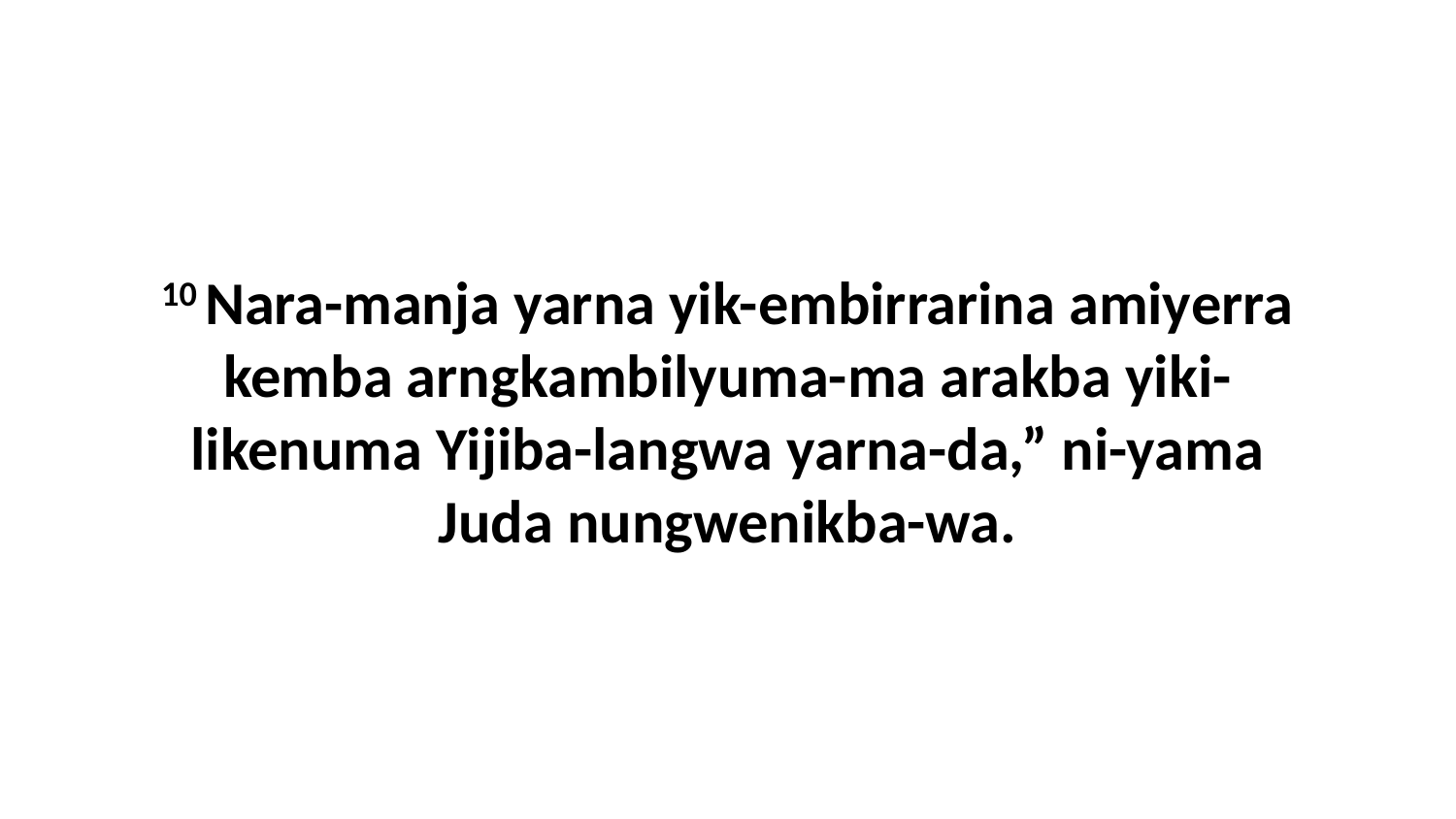

10 Nara-manja yarna yik-embirrarina amiyerra kemba arngkambilyuma-ma arakba yiki-likenuma Yijiba-langwa yarna-da,” ni-yama Juda nungwenikba-wa.